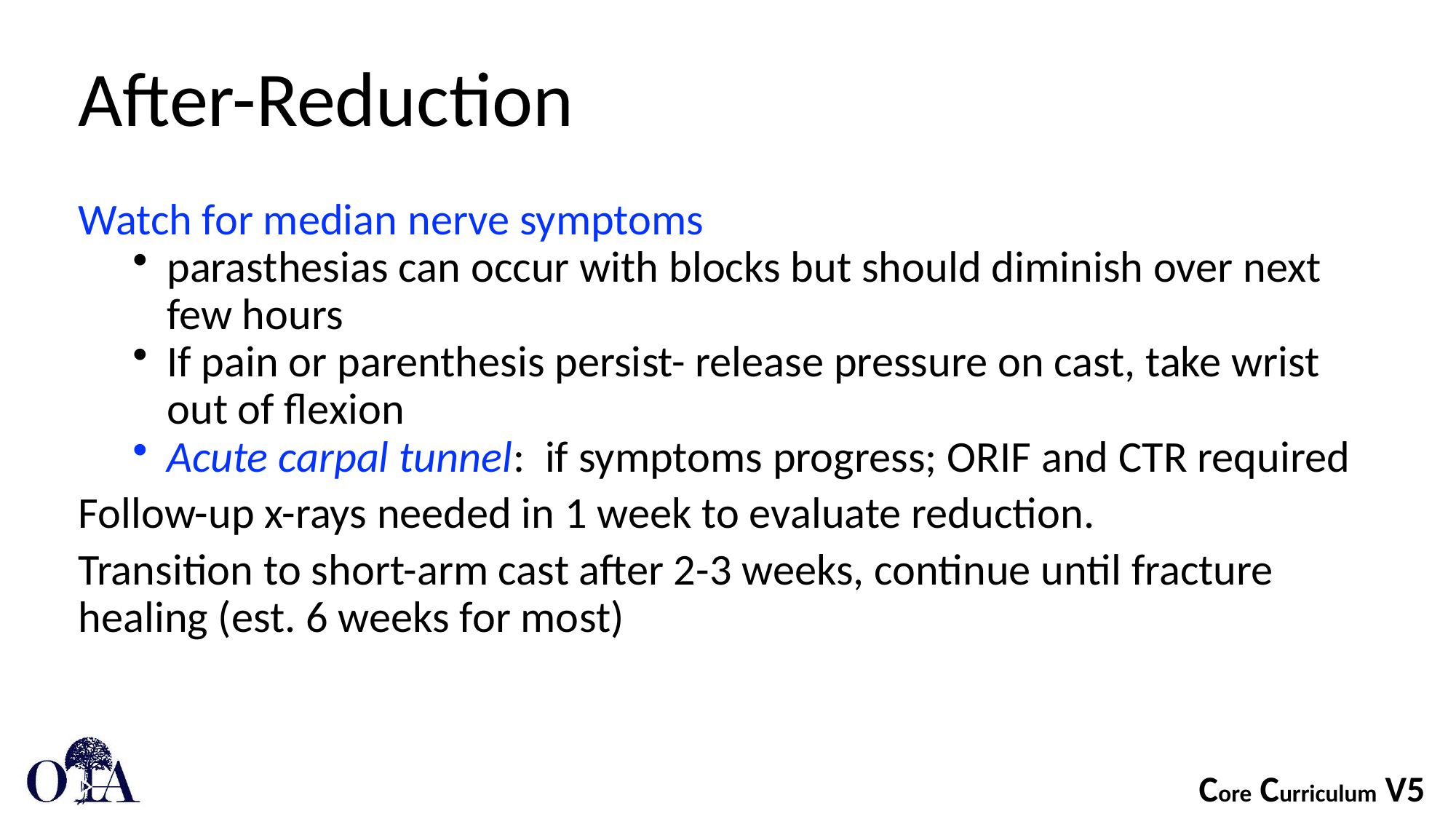

After-Reduction
Watch for median nerve symptoms
parasthesias can occur with blocks but should diminish over next few hours
If pain or parenthesis persist- release pressure on cast, take wrist out of flexion
Acute carpal tunnel:  if symptoms progress; ORIF and CTR required
Follow-up x-rays needed in 1 week to evaluate reduction.
Transition to short-arm cast after 2-3 weeks, continue until fracture healing (est. 6 weeks for most)